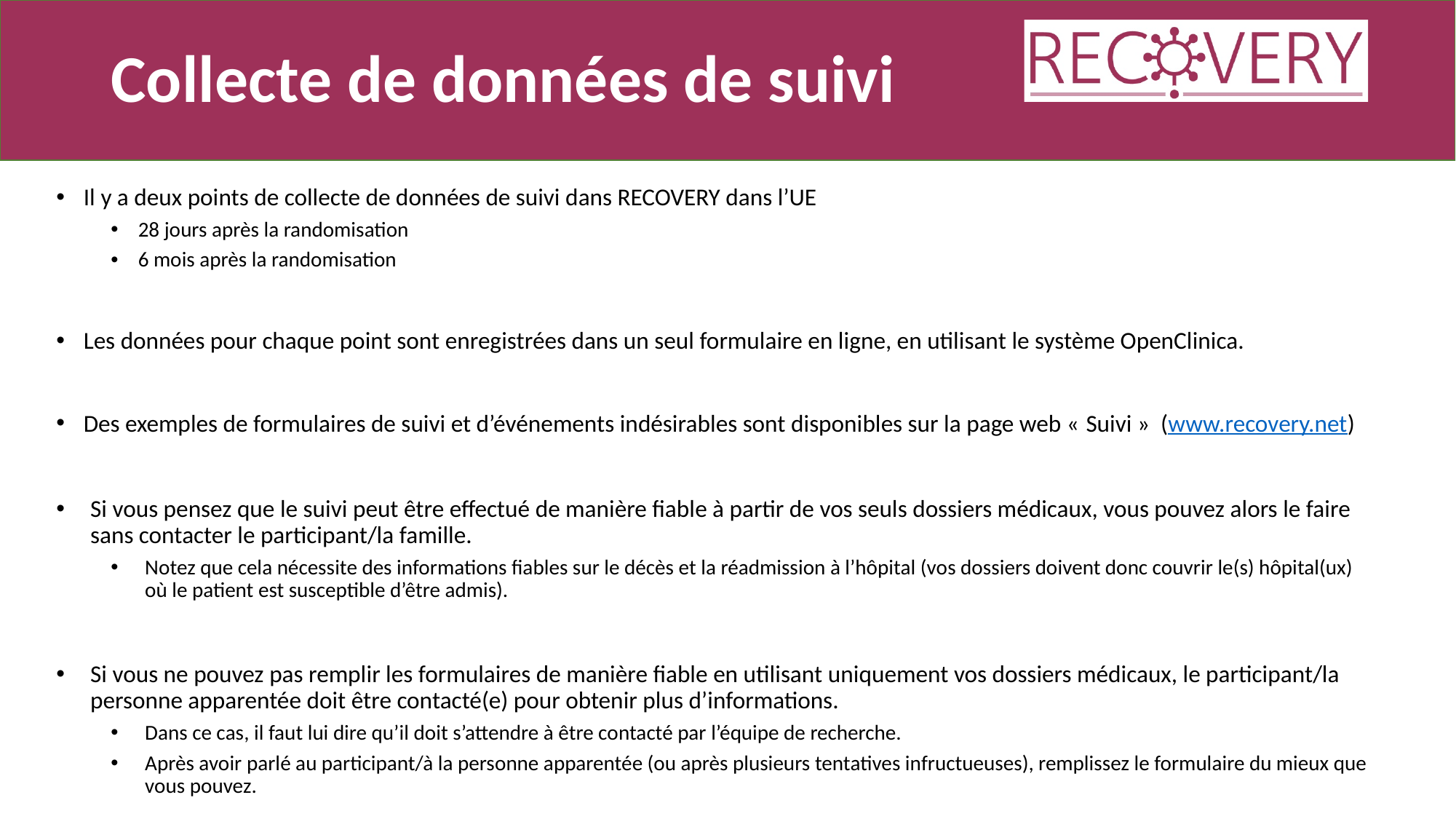

# Collecte de données de suivi
Il y a deux points de collecte de données de suivi dans RECOVERY dans l’UE
28 jours après la randomisation
6 mois après la randomisation

Les données pour chaque point sont enregistrées dans un seul formulaire en ligne, en utilisant le système OpenClinica.

Des exemples de formulaires de suivi et d’événements indésirables sont disponibles sur la page web « Suivi »  (www.recovery.net)

Si vous pensez que le suivi peut être effectué de manière fiable à partir de vos seuls dossiers médicaux, vous pouvez alors le faire sans contacter le participant/la famille.
Notez que cela nécessite des informations fiables sur le décès et la réadmission à l’hôpital (vos dossiers doivent donc couvrir le(s) hôpital(ux) où le patient est susceptible d’être admis).

Si vous ne pouvez pas remplir les formulaires de manière fiable en utilisant uniquement vos dossiers médicaux, le participant/la personne apparentée doit être contacté(e) pour obtenir plus d’informations.
Dans ce cas, il faut lui dire qu’il doit s’attendre à être contacté par l’équipe de recherche.
Après avoir parlé au participant/à la personne apparentée (ou après plusieurs tentatives infructueuses), remplissez le formulaire du mieux que vous pouvez.